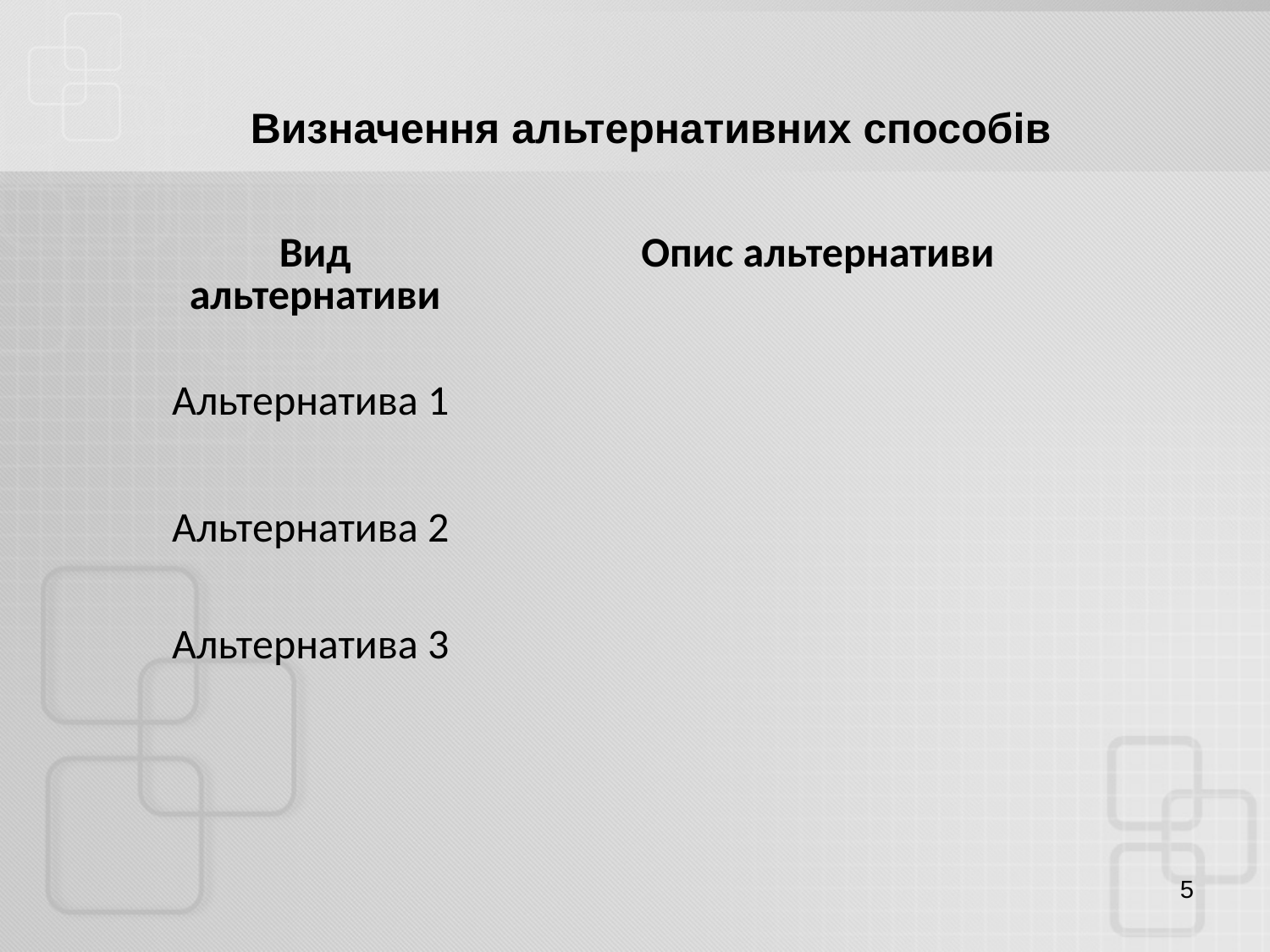

Визначення альтернативних способів
| Вид альтернативи | Опис альтернативи |
| --- | --- |
| Альтернатива 1 |  |
| Альтернатива 2 |  |
| Альтернатива 3 |  |
5